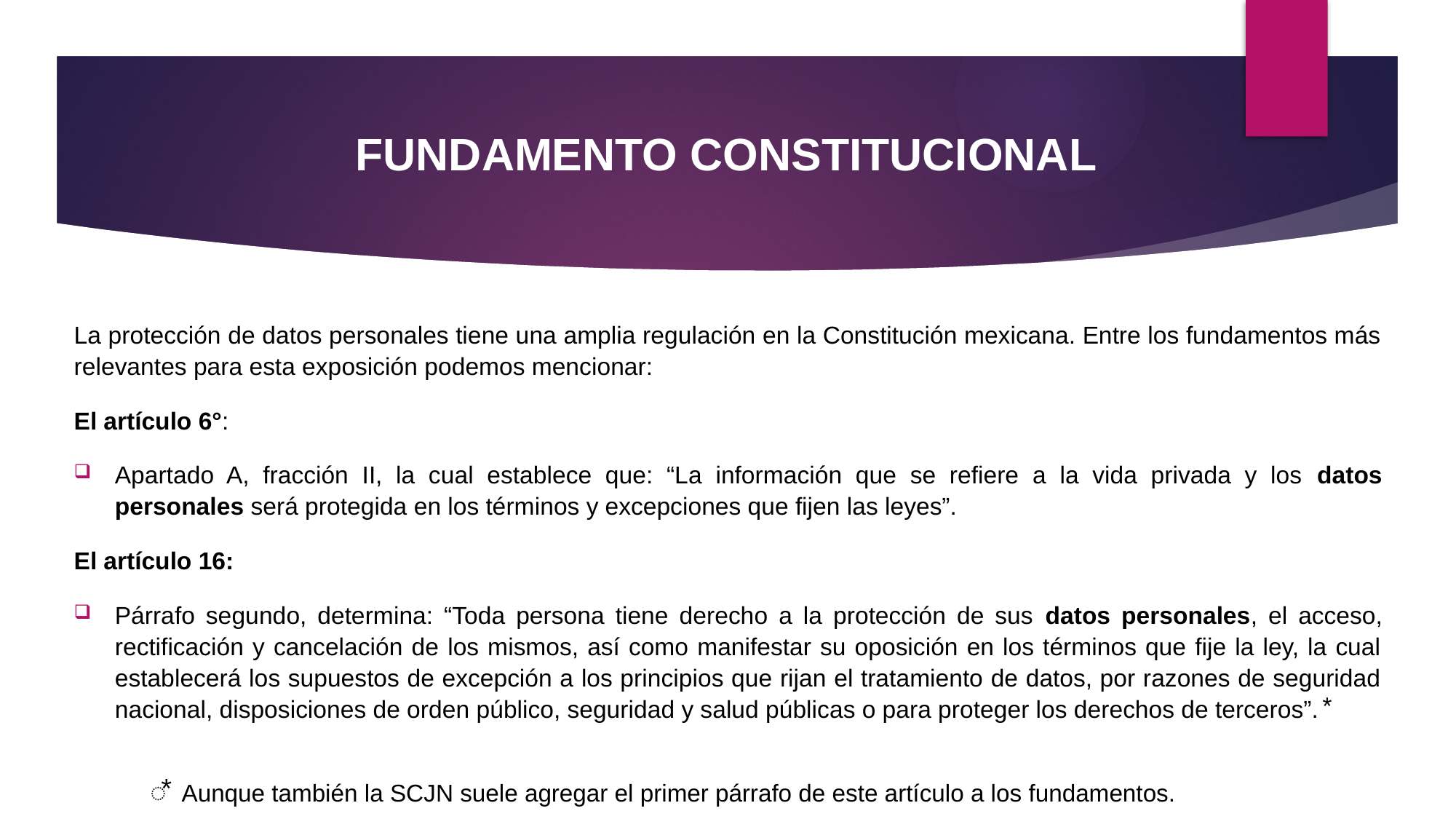

FUNDAMENTO CONSTITUCIONAL
La protección de datos personales tiene una amplia regulación en la Constitución mexicana. Entre los fundamentos más relevantes para esta exposición podemos mencionar:
El artículo 6°:
Apartado A, fracción II, la cual establece que: “La información que se refiere a la vida privada y los datos personales será protegida en los términos y excepciones que fijen las leyes”.
El artículo 16:
Párrafo segundo, determina: “Toda persona tiene derecho a la protección de sus datos personales, el acceso, rectificación y cancelación de los mismos, así como manifestar su oposición en los términos que fije la ley, la cual establecerá los supuestos de excepción a los principios que rijan el tratamiento de datos, por razones de seguridad nacional, disposiciones de orden público, seguridad y salud públicas o para proteger los derechos de terceros”. ⃰

⃰  Aunque también la SCJN suele agregar el primer párrafo de este artículo a los fundamentos.